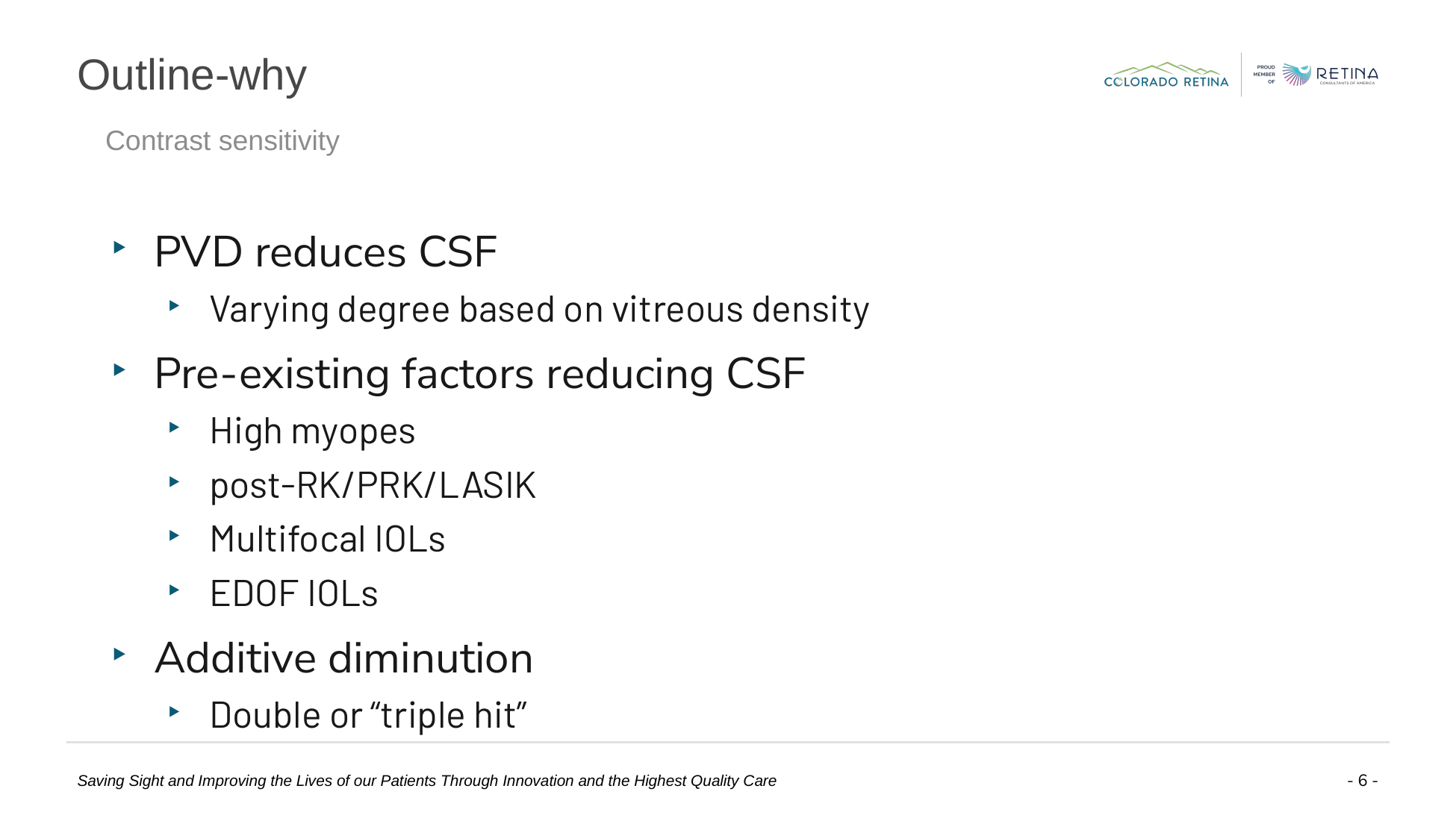

# Outline-why
Contrast sensitivity
PVD reduces CSF
Varying degree based on vitreous density
Pre-existing factors reducing CSF
High myopes
post-RK/PRK/LASIK
Multifocal IOLs
EDOF IOLs
Additive diminution
Double or “triple hit”